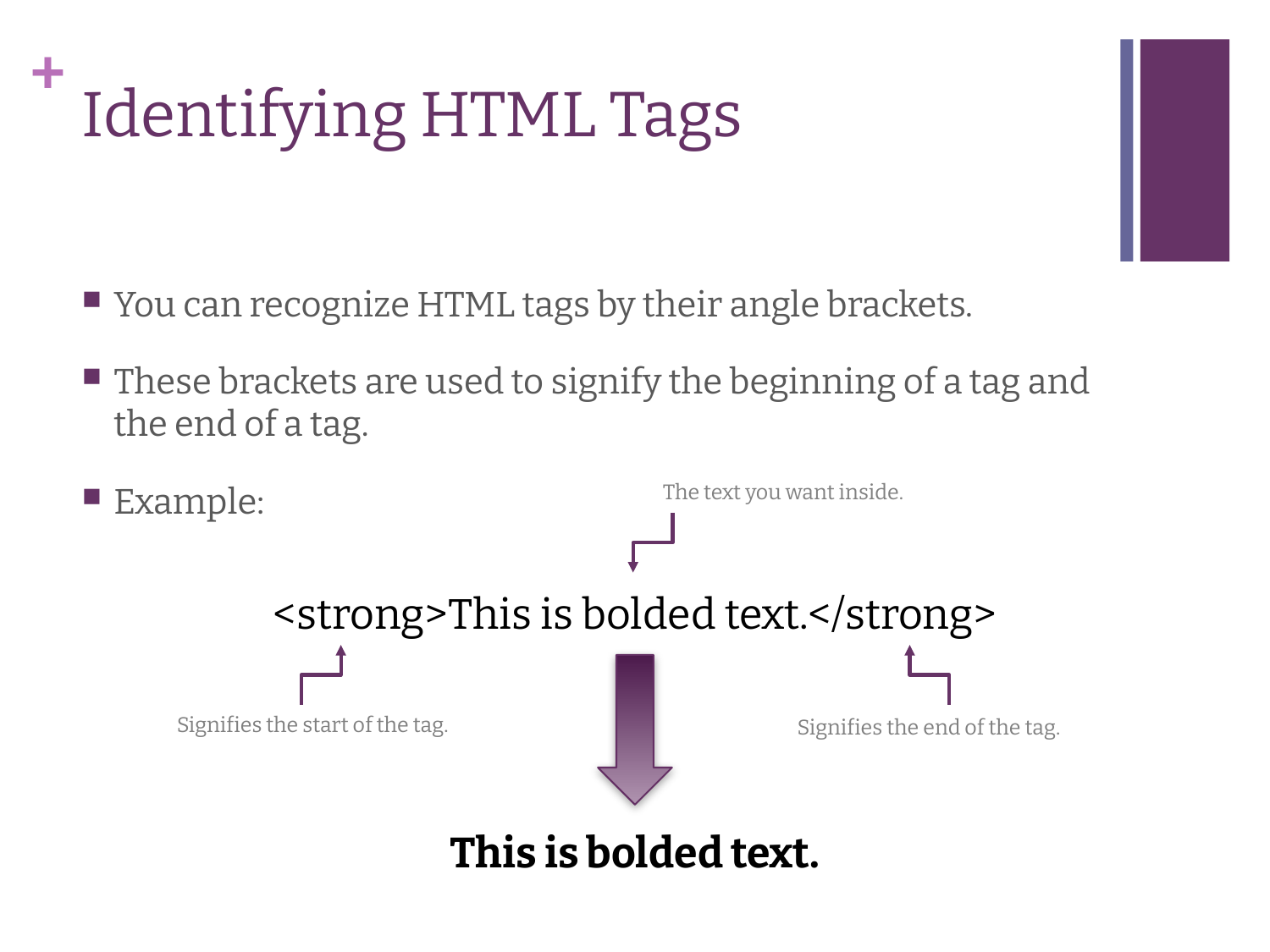

# Identifying HTML Tags
You can recognize HTML tags by their angle brackets.
These brackets are used to signify the beginning of a tag and the end of a tag.
Example:
The text you want inside.
<strong>This is bolded text.</strong>

Signifies the start of the tag.
Signifies the end of the tag.
This is bolded text.